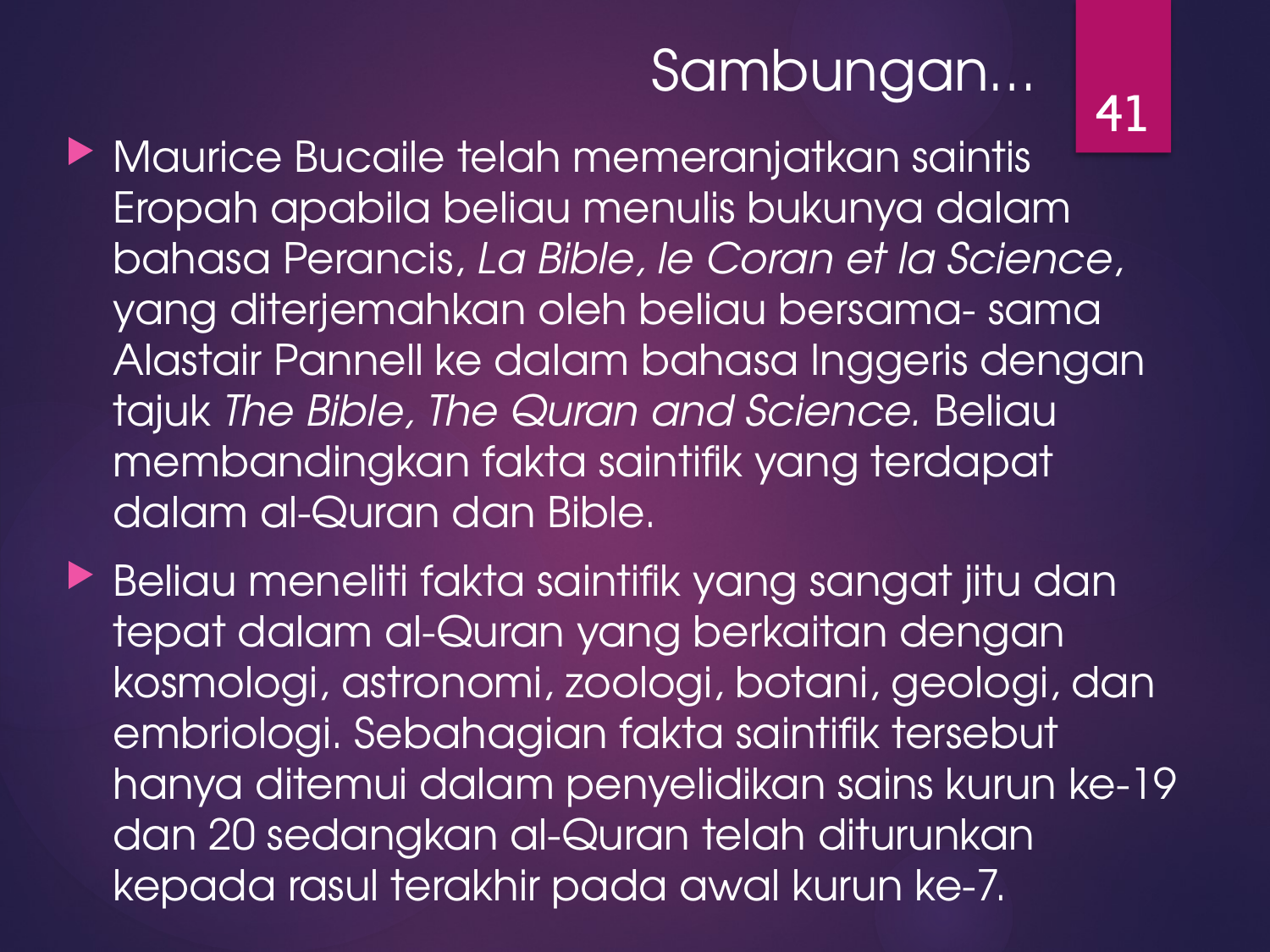

# Sambungan…
41
Maurice Bucaile telah memeranjatkan saintis Eropah apabila beliau menulis bukunya dalam bahasa Perancis, La Bible, le Coran et la Science, yang diterjemahkan oleh beliau bersama- sama Alastair Pannell ke dalam bahasa Inggeris dengan tajuk The Bible, The Quran and Science. Beliau membandingkan fakta saintifik yang terdapat dalam al-Quran dan Bible.
Beliau meneliti fakta saintifik yang sangat jitu dan tepat dalam al-Quran yang berkaitan dengan kosmologi, astronomi, zoologi, botani, geologi, dan embriologi. Sebahagian fakta saintifik tersebut hanya ditemui dalam penyelidikan sains kurun ke-19 dan 20 sedangkan al-Quran telah diturunkan kepada rasul terakhir pada awal kurun ke-7.